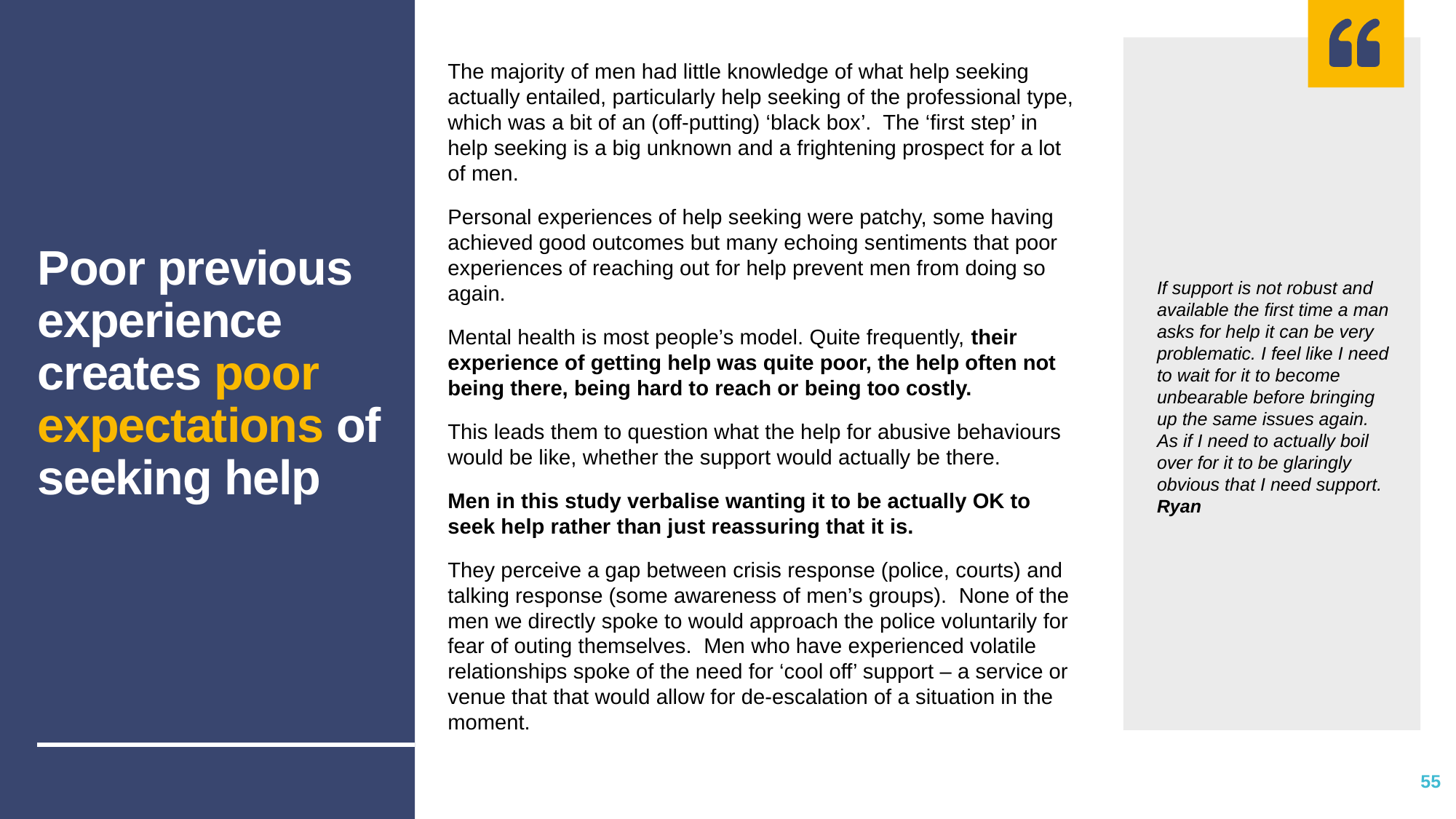

The majority of men had little knowledge of what help seeking actually entailed, particularly help seeking of the professional type, which was a bit of an (off-putting) ‘black box’.  The ‘first step’ in help seeking is a big unknown and a frightening prospect for a lot of men.
Personal experiences of help seeking were patchy, some having achieved good outcomes but many echoing sentiments that poor experiences of reaching out for help prevent men from doing so again.
Mental health is most people’s model. Quite frequently, their experience of getting help was quite poor, the help often not being there, being hard to reach or being too costly.
This leads them to question what the help for abusive behaviours would be like, whether the support would actually be there.
Men in this study verbalise wanting it to be actually OK to seek help rather than just reassuring that it is.
They perceive a gap between crisis response (police, courts) and talking response (some awareness of men’s groups).  None of the men we directly spoke to would approach the police voluntarily for fear of outing themselves.  Men who have experienced volatile relationships spoke of the need for ‘cool off’ support – a service or venue that that would allow for de-escalation of a situation in the moment.
Poor previous experience creates poor expectations of seeking help
If support is not robust and available the first time a man asks for help it can be very problematic. I feel like I need to wait for it to become unbearable before bringing up the same issues again. As if I need to actually boil over for it to be glaringly obvious that I need support. Ryan

55